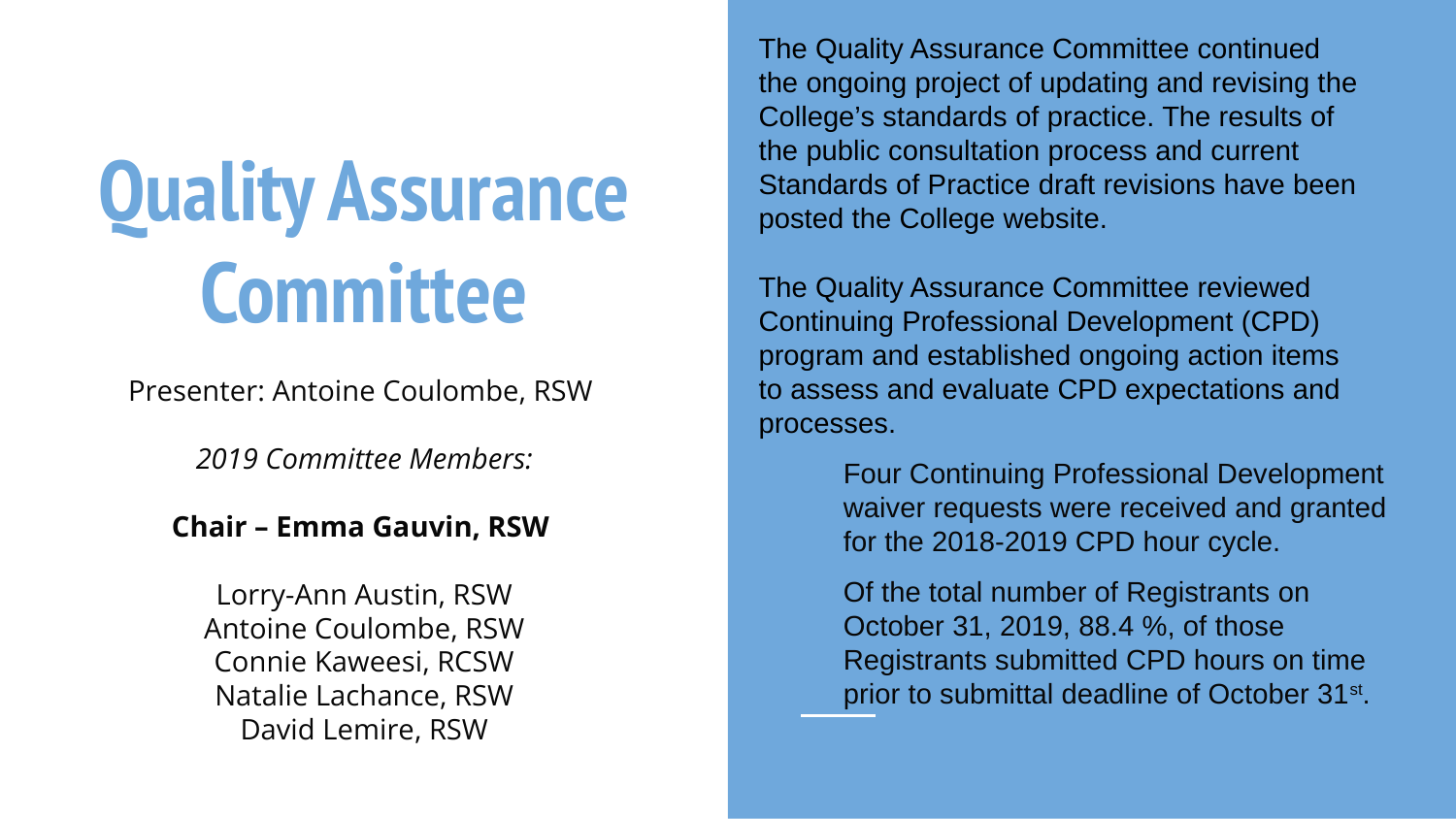

The Quality Assurance Committee continued the ongoing project of updating and revising the College’s standards of practice. The results of the public consultation process and current Standards of Practice draft revisions have been posted the College website.
# Quality Assurance Committee
The Quality Assurance Committee reviewed Continuing Professional Development (CPD) program and established ongoing action items to assess and evaluate CPD expectations and processes.
Presenter: Antoine Coulombe, RSW

2019 Committee Members:

Chair – Emma Gauvin, RSW

Lorry-Ann Austin, RSW
Antoine Coulombe, RSW
Connie Kaweesi, RCSW
Natalie Lachance, RSW
David Lemire, RSW
Four Continuing Professional Development waiver requests were received and granted for the 2018-2019 CPD hour cycle.
Of the total number of Registrants on October 31, 2019, 88.4 %, of those Registrants submitted CPD hours on time prior to submittal deadline of October 31st.